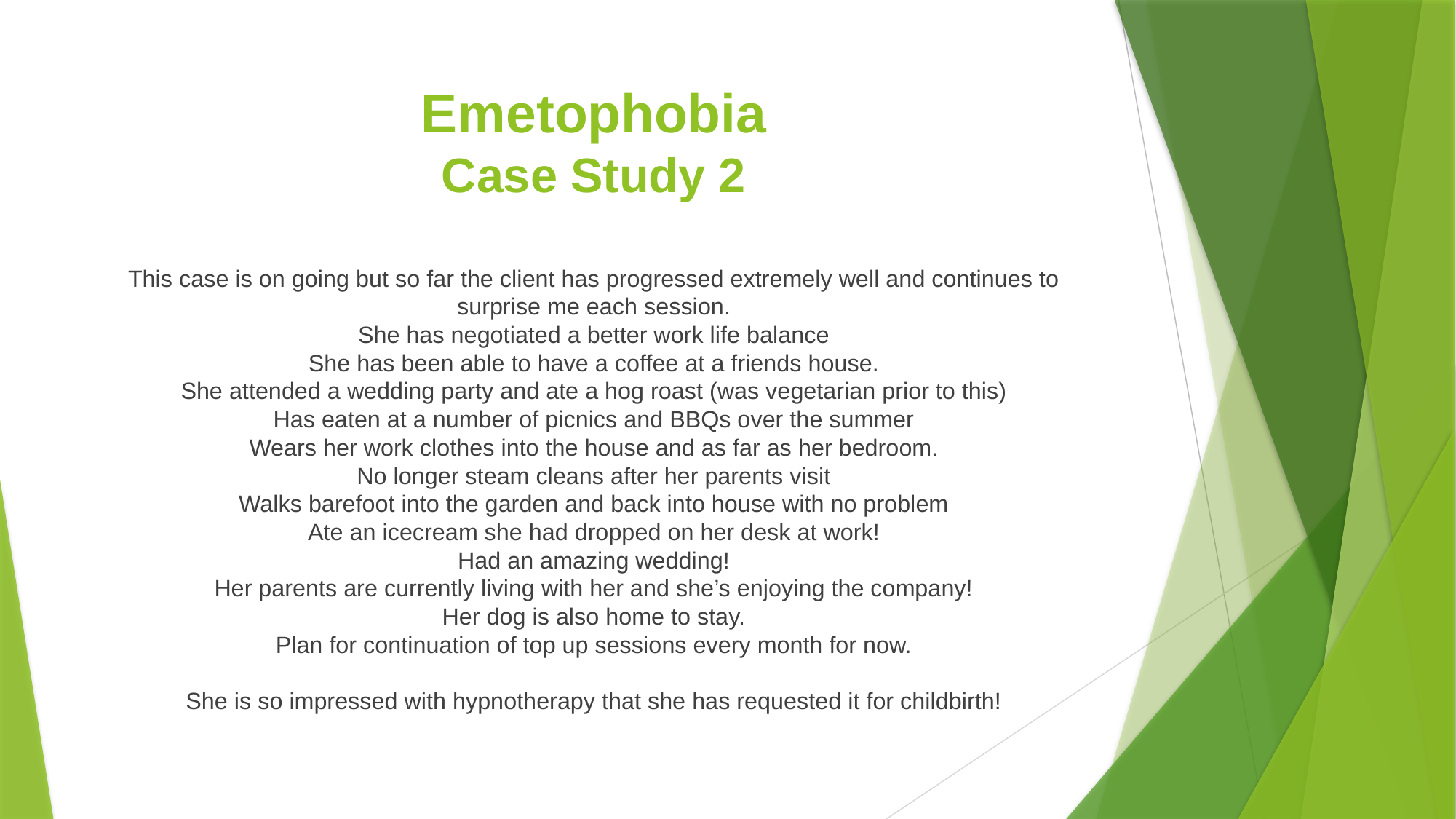

# Emetophobia Case Study 2
This case is on going but so far the client has progressed extremely well and continues to surprise me each session.
She has negotiated a better work life balance
She has been able to have a coffee at a friends house.
She attended a wedding party and ate a hog roast (was vegetarian prior to this)
Has eaten at a number of picnics and BBQs over the summer
Wears her work clothes into the house and as far as her bedroom.
No longer steam cleans after her parents visit
Walks barefoot into the garden and back into house with no problem
Ate an icecream she had dropped on her desk at work!
Had an amazing wedding!
Her parents are currently living with her and she’s enjoying the company!
Her dog is also home to stay.
Plan for continuation of top up sessions every month for now.

She is so impressed with hypnotherapy that she has requested it for childbirth!